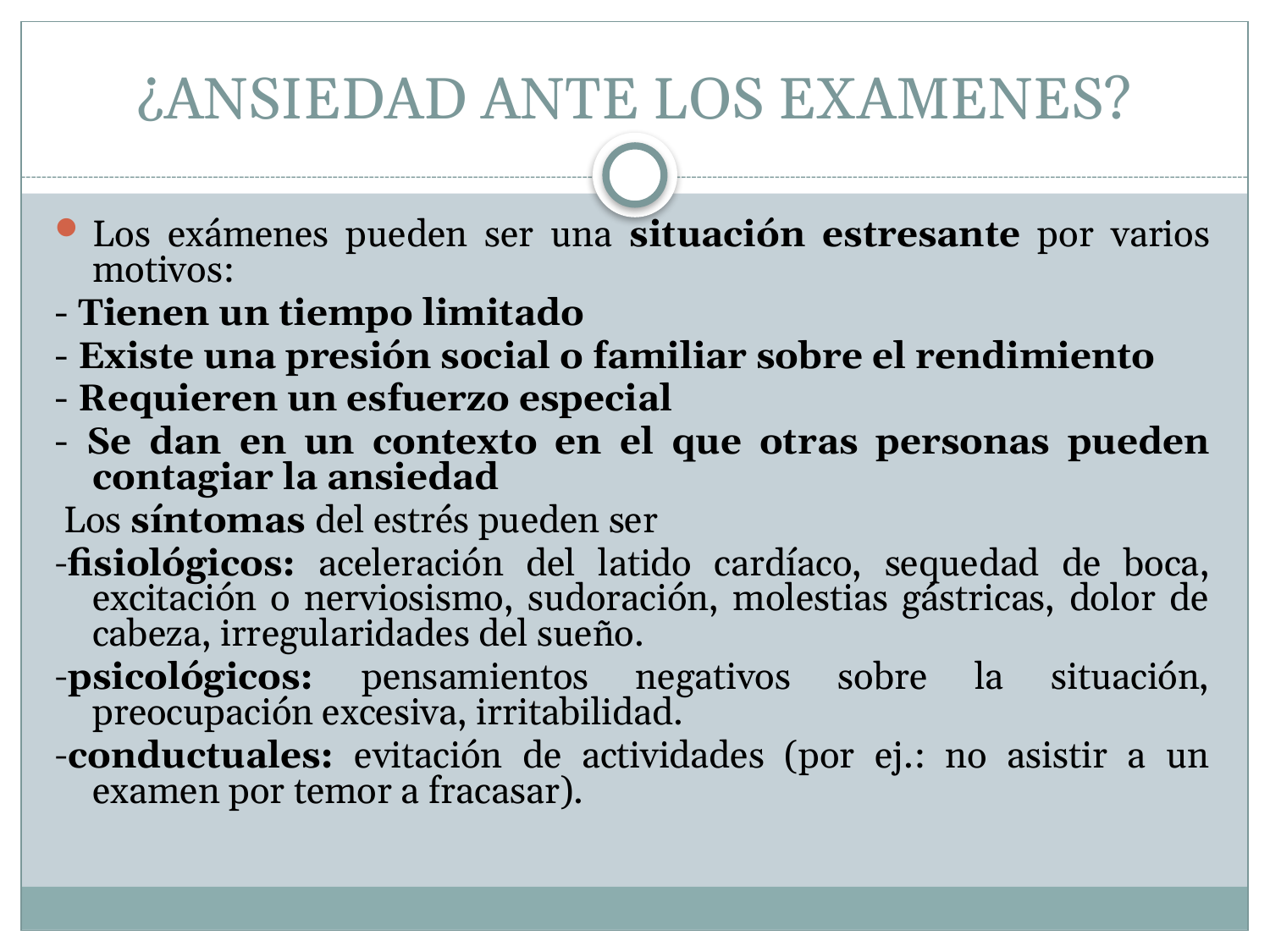

# ¿ANSIEDAD ANTE LOS EXAMENES?
Los exámenes pueden ser una situación estresante por varios motivos:
- Tienen un tiempo limitado
- Existe una presión social o familiar sobre el rendimiento
- Requieren un esfuerzo especial
- Se dan en un contexto en el que otras personas pueden contagiar la ansiedad
 Los síntomas del estrés pueden ser
-fisiológicos: aceleración del latido cardíaco, sequedad de boca, excitación o nerviosismo, sudoración, molestias gástricas, dolor de cabeza, irregularidades del sueño.
-psicológicos: pensamientos negativos sobre la situación, preocupación excesiva, irritabilidad.
-conductuales: evitación de actividades (por ej.: no asistir a un examen por temor a fracasar).